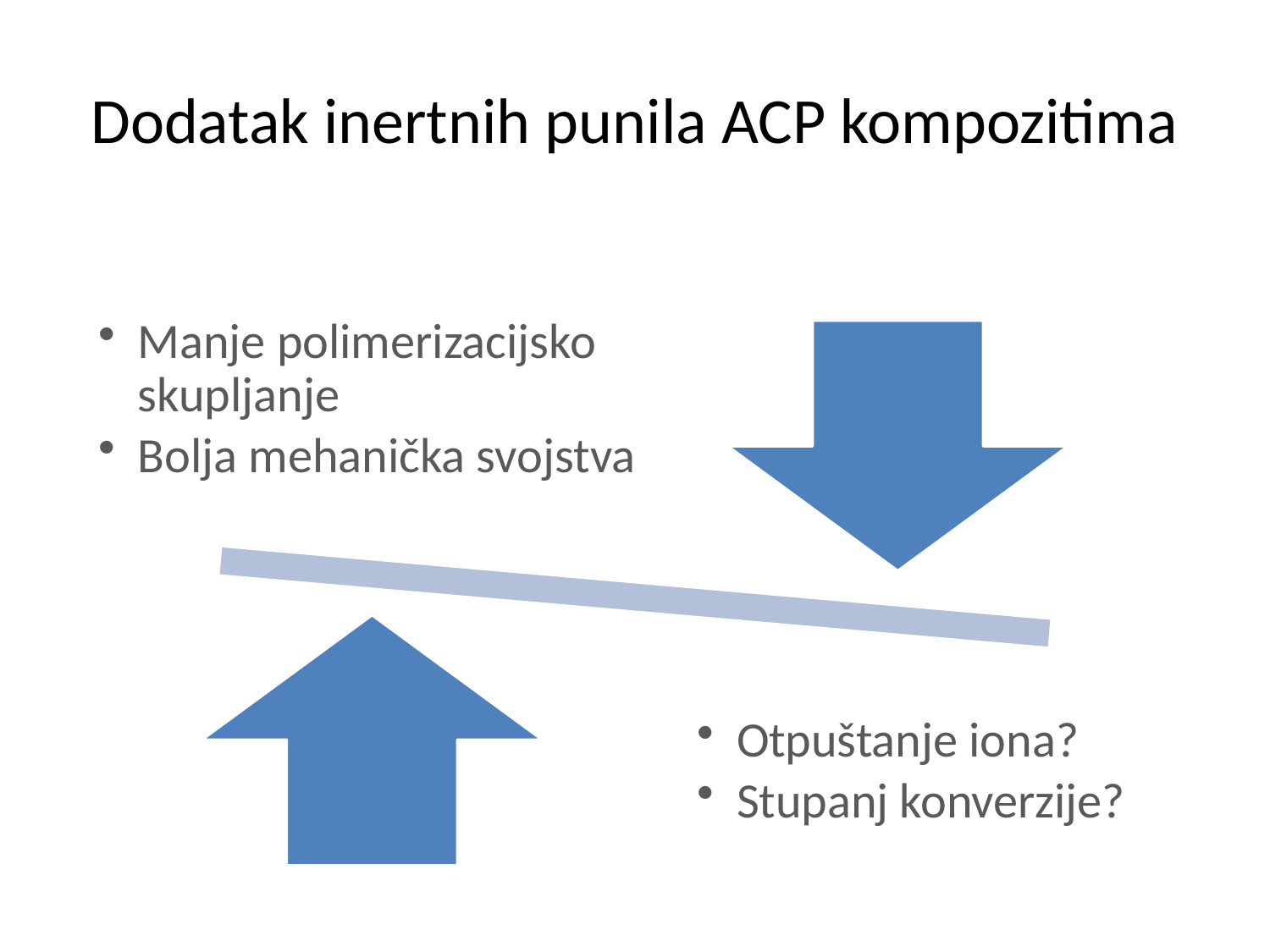

# Dodatak inertnih punila ACP kompozitima

Manje polimerizacijsko skupljanje
Bolja mehanička svojstva

Otpuštanje iona?
Stupanj konverzije?